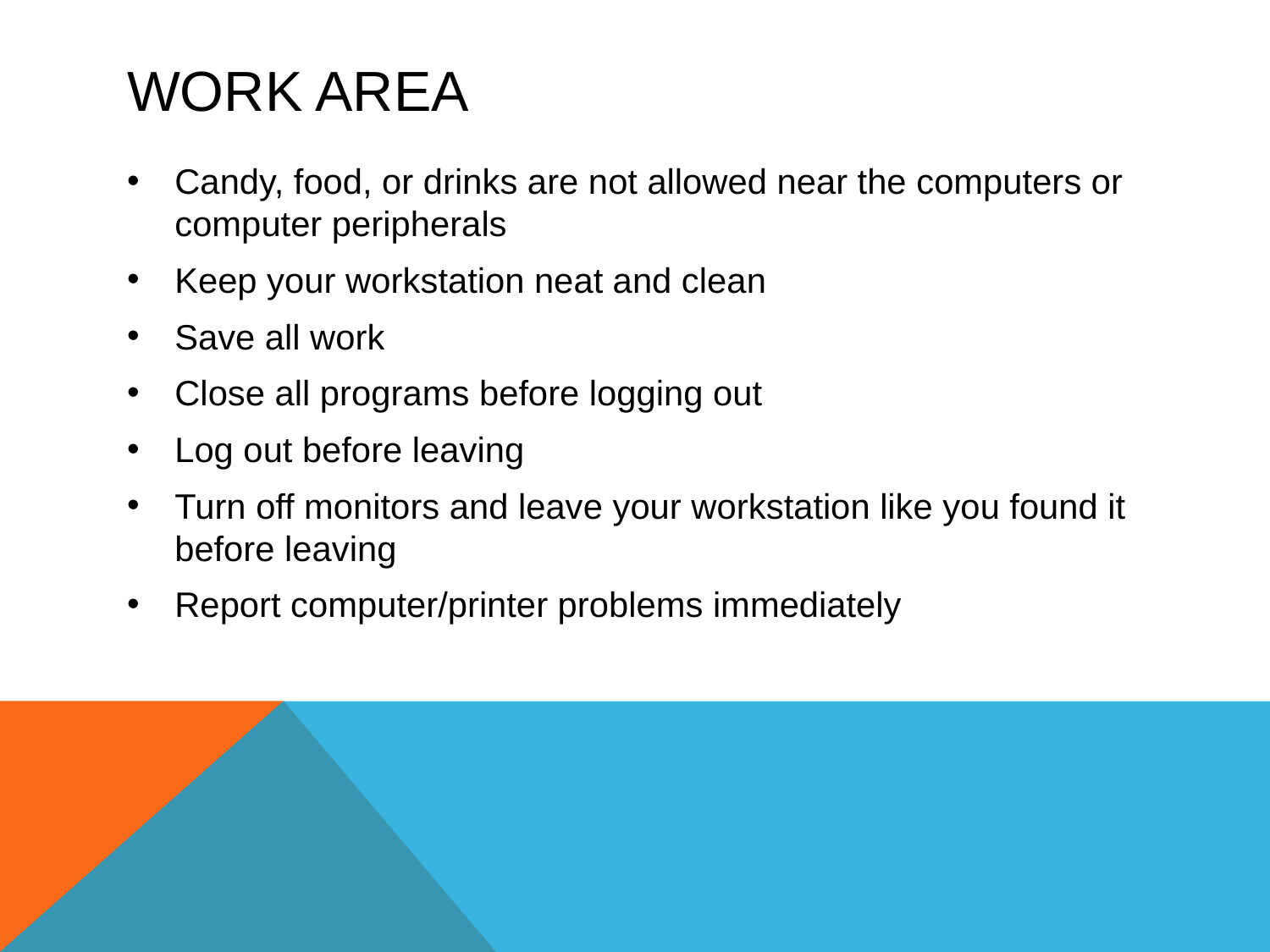

# Work area
Candy, food, or drinks are not allowed near the computers or computer peripherals
Keep your workstation neat and clean
Save all work
Close all programs before logging out
Log out before leaving
Turn off monitors and leave your workstation like you found it before leaving
Report computer/printer problems immediately